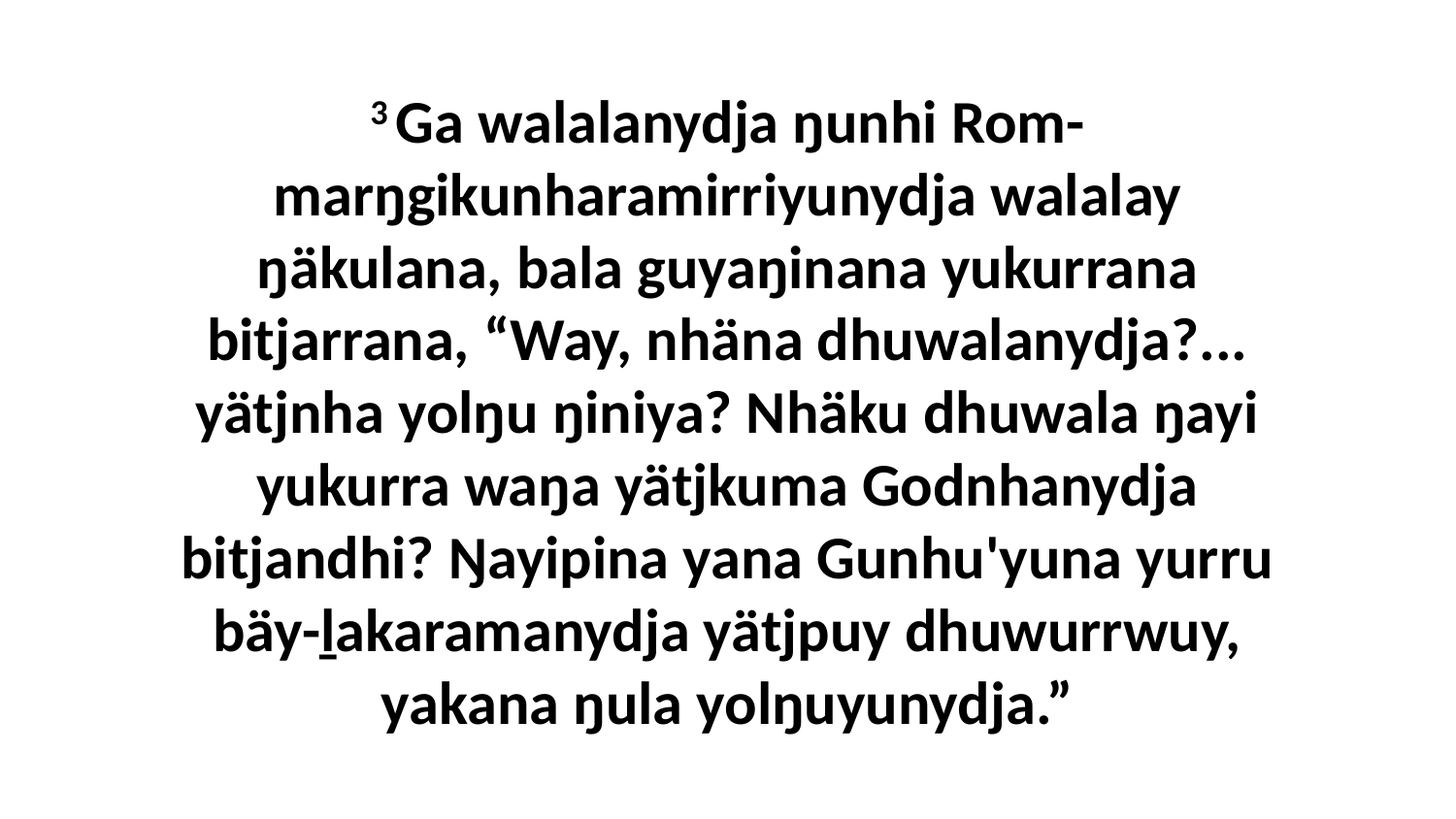

3 Ga walalanydja ŋunhi Rom-marŋgikunharamirriyunydja walalay ŋäkulana, bala guyaŋinana yukurrana bitjarrana, “Way, nhäna dhuwalanydja?... yätjnha yolŋu ŋiniya? Nhäku dhuwala ŋayi yukurra waŋa yätjkuma Godnhanydja bitjandhi? Ŋayipina yana Gunhu'yuna yurru bäy-ḻakaramanydja yätjpuy dhuwurrwuy, yakana ŋula yolŋuyunydja.”